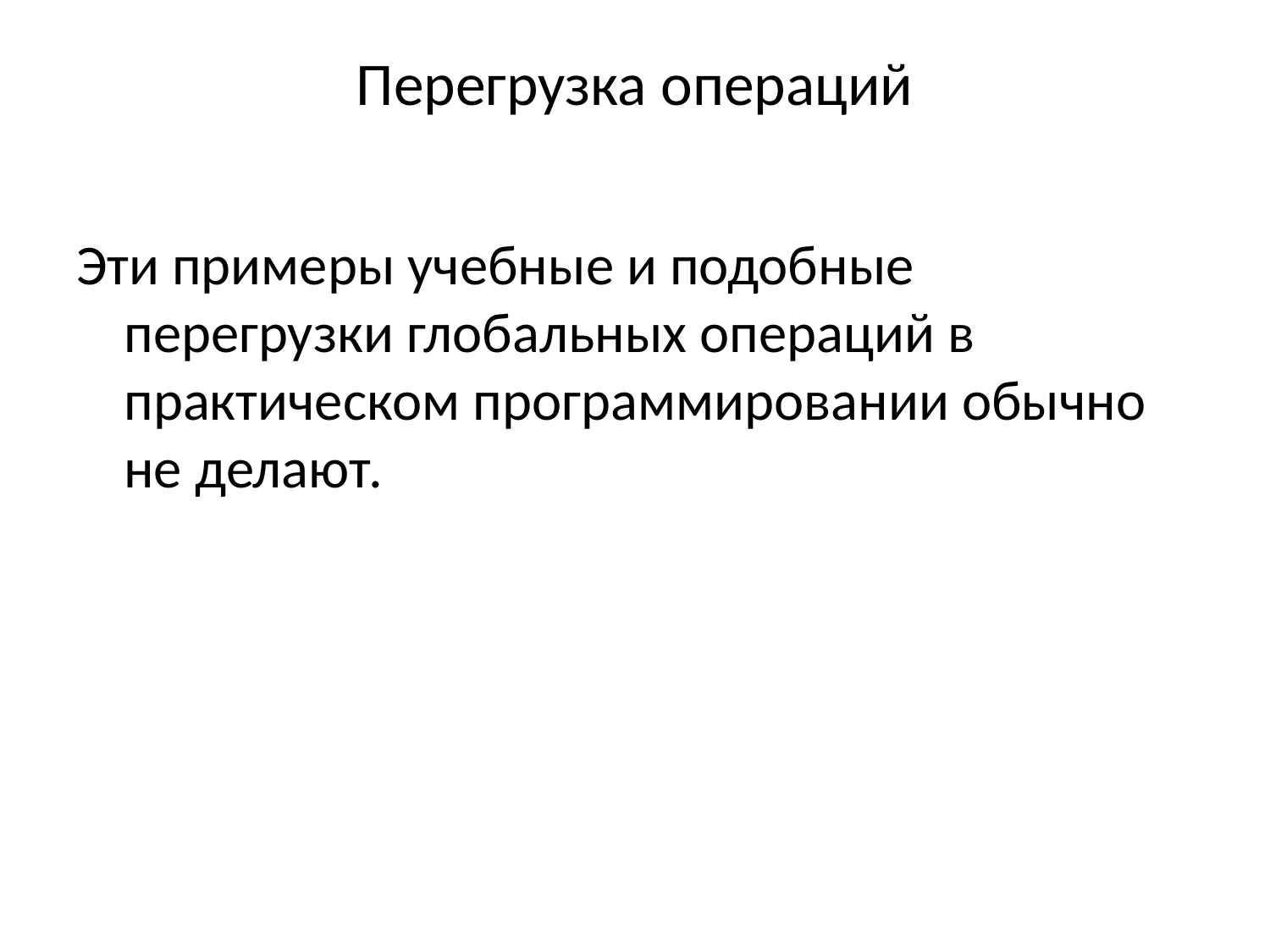

# Перегрузка операций
Эти примеры учебные и подобные перегрузки глобальных операций в практическом программировании обычно не делают.